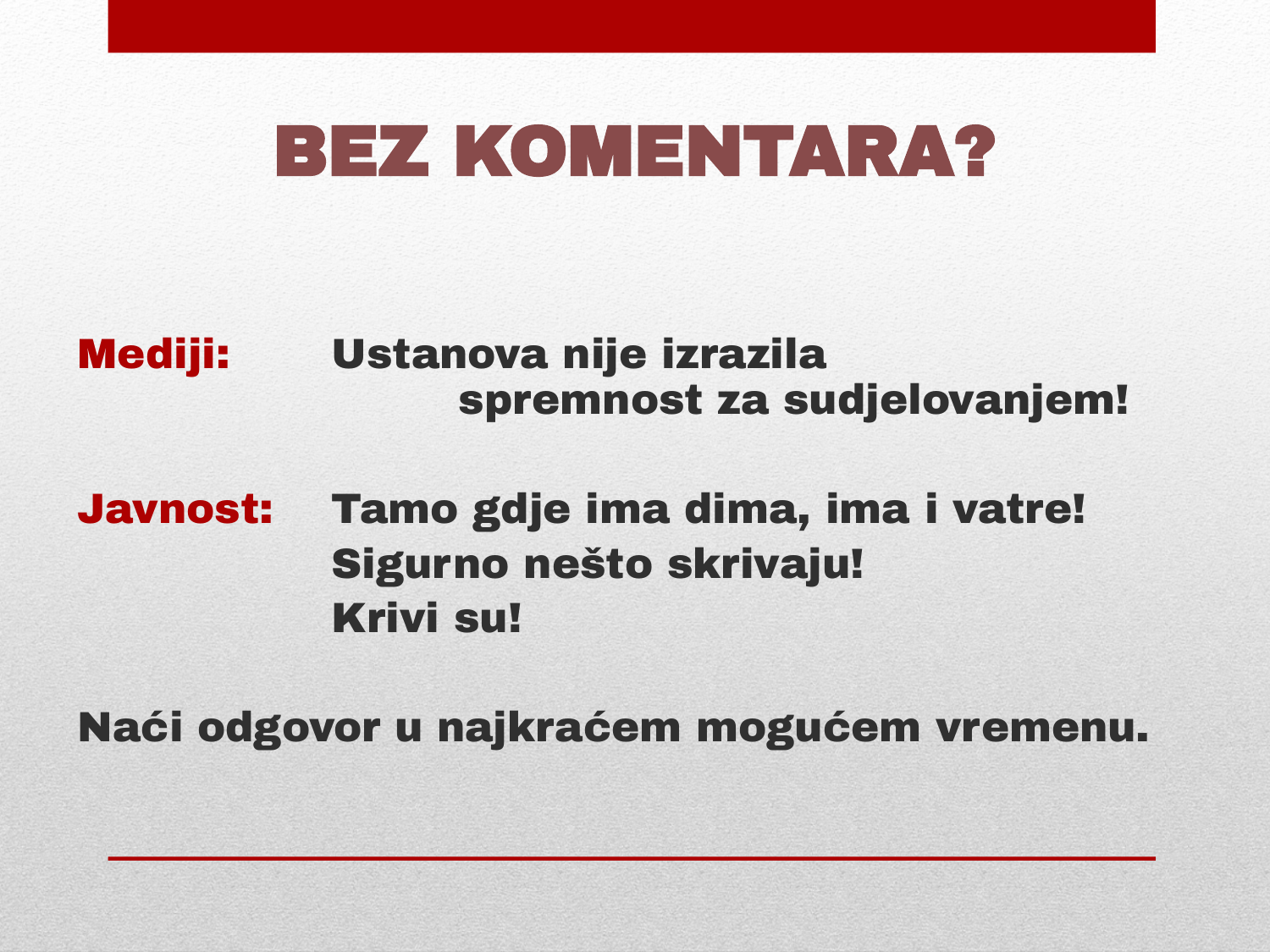

# BEZ KOMENTARA?
Mediji: 	Ustanova nije izrazila 					spremnost za sudjelovanjem!

Javnost:	Tamo gdje ima dima, ima i vatre!
		Sigurno nešto skrivaju!
		Krivi su!

Naći odgovor u najkraćem mogućem vremenu.